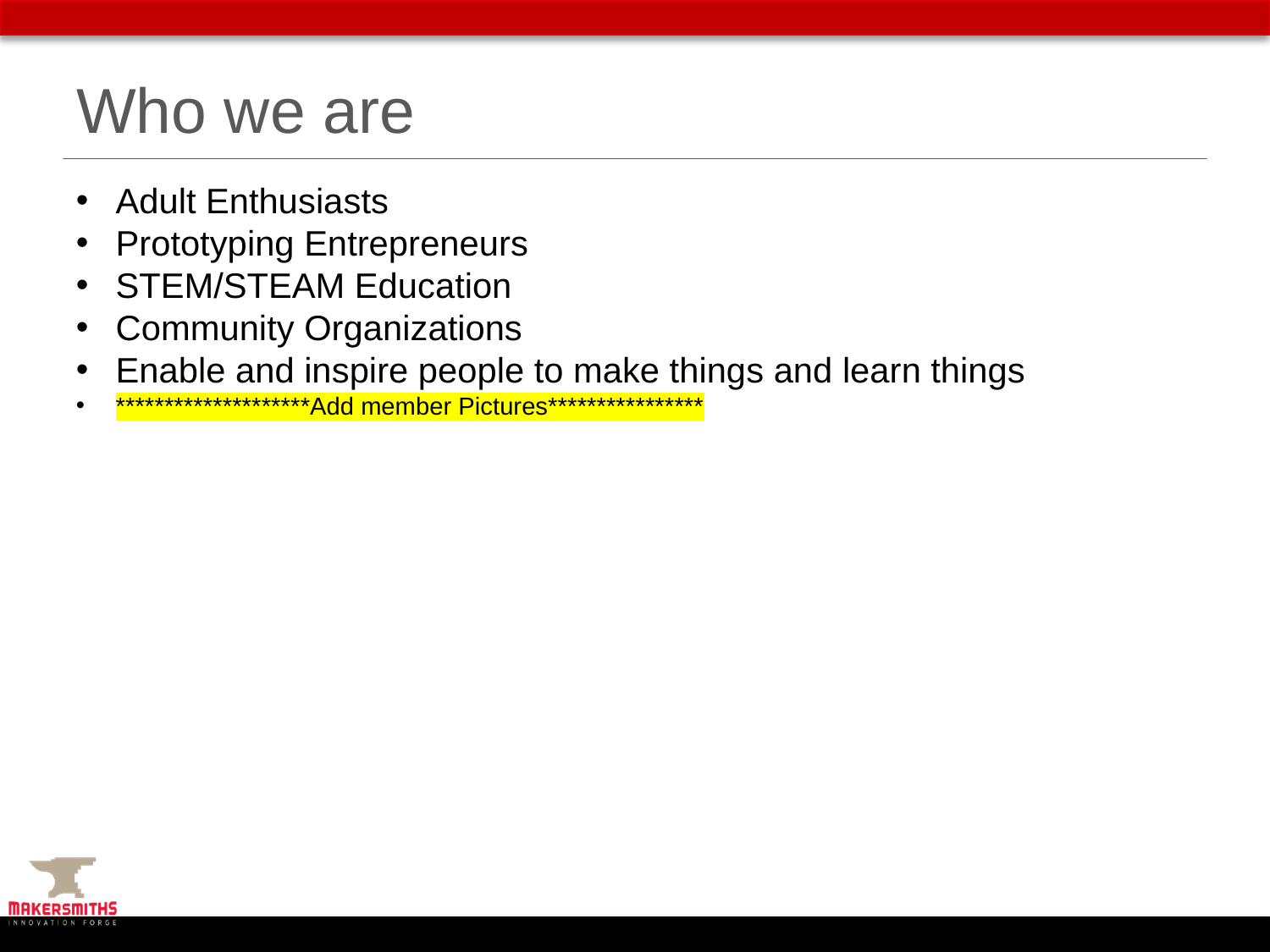

# Who we are
Adult Enthusiasts
Prototyping Entrepreneurs
STEM/STEAM Education
Community Organizations
Enable and inspire people to make things and learn things
********************Add member Pictures****************